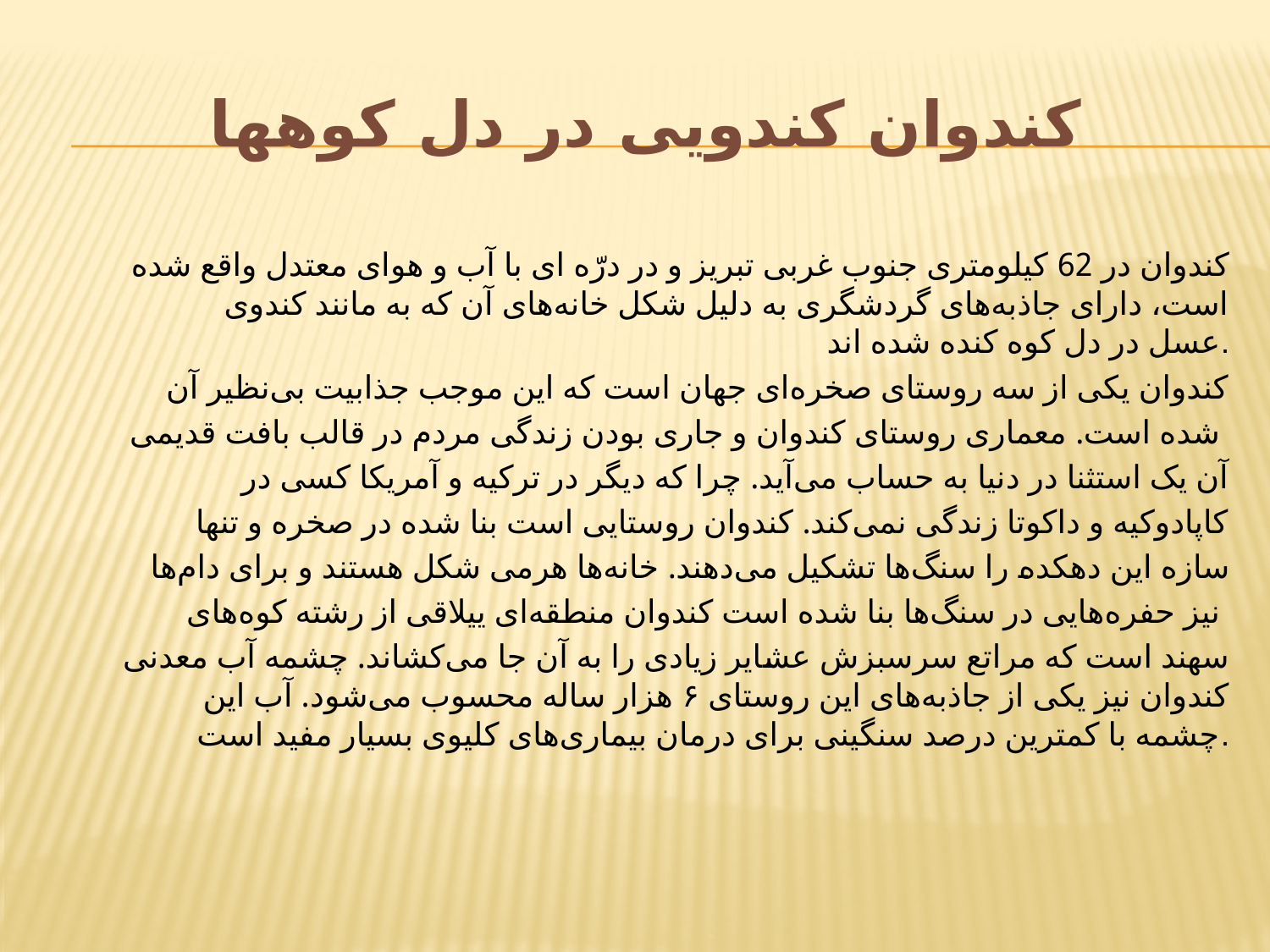

# کندوان کندویی در دل کوهها
کندوان در 62 کیلومتری جنوب غربی تبریز و در درّه ای با آب و هوای معتدل واقع شده است، دارای جاذبه‌های گردشگری به دلیل شکل خانه‌های آن که به مانند کندوی عسل در دل کوه کنده شده اند.
کندوان یکی از سه روستای صخره‌ای جهان است که این موجب جذابیت بی‌نظیر آن
 شده است. معماری روستای کندوان و جاری بودن زندگی مردم در قالب بافت قدیمی‌
آن یک استثنا در دنیا به حساب می‌آید. چرا که دیگر در ترکیه و آمریکا کسی در
کاپادوکیه و داکوتا زندگی نمی‌کند. کندوان روستایی است بنا شده در صخره و تنها
 سازه این دهکده را سنگ‌ها تشکیل می‌دهند. خانه‌ها هرمی ‌شکل هستند و برای دام‌ها
 نیز حفره‌هایی در سنگ‌ها بنا شده است کندوان منطقه‌ای ییلاقی از رشته کوه‌های
سهند است که مراتع سرسبزش عشایر زیادی را به آن جا می‌کشاند. چشمه آب معدنی کندوان نیز یکی از جاذبه‌های این روستای ۶ هزار ساله محسوب می‌شود. آب این چشمه با کمترین درصد سنگینی برای درمان بیماری‌های کلیوی بسیار مفید است.